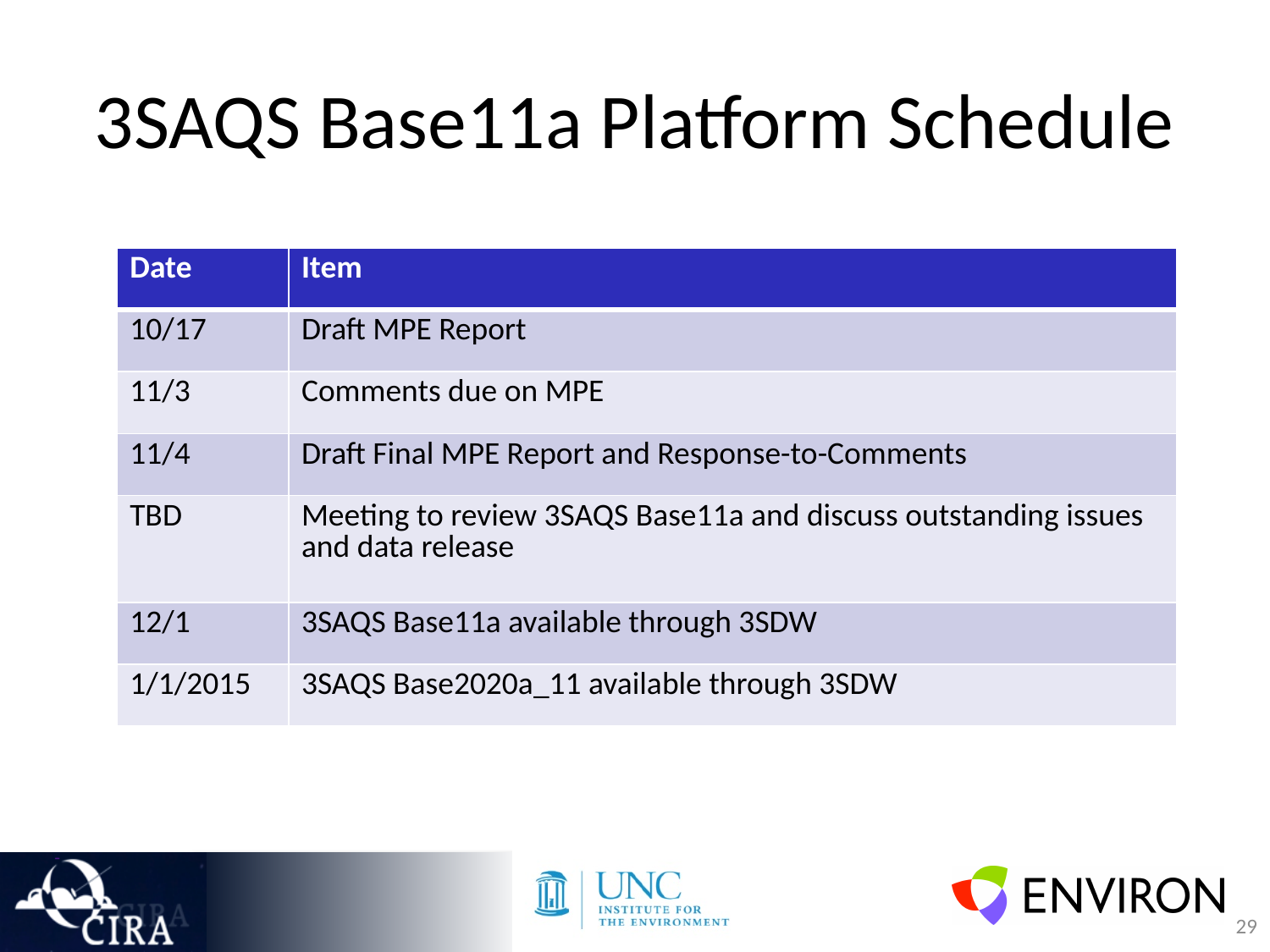

# 3SAQS Base11a Platform Schedule
| Date | Item |
| --- | --- |
| 10/17 | Draft MPE Report |
| 11/3 | Comments due on MPE |
| 11/4 | Draft Final MPE Report and Response-to-Comments |
| TBD | Meeting to review 3SAQS Base11a and discuss outstanding issues and data release |
| 12/1 | 3SAQS Base11a available through 3SDW |
| 1/1/2015 | 3SAQS Base2020a\_11 available through 3SDW |